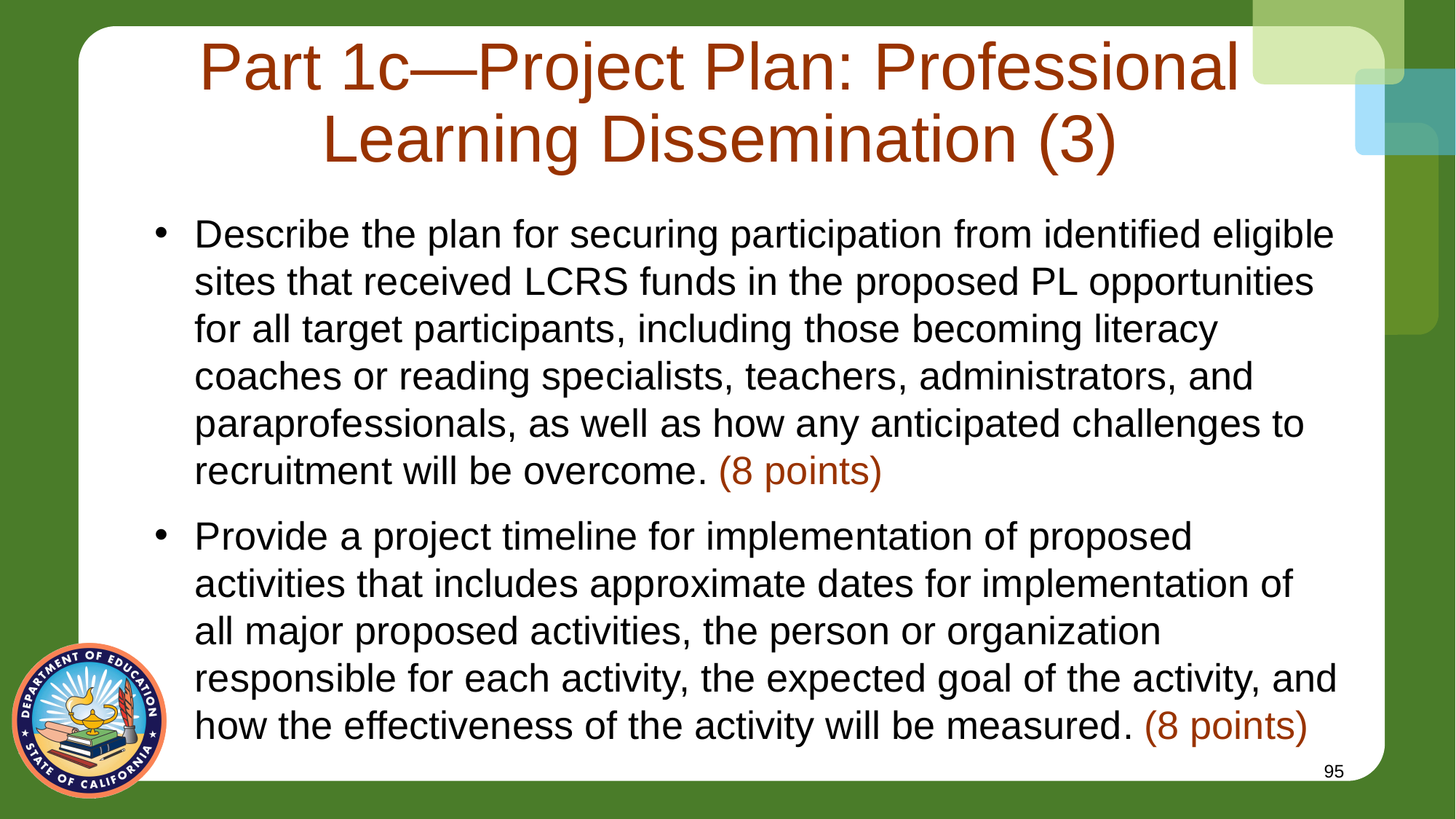

# Part 1c—Project Plan: Professional Learning Dissemination (3)
Describe the plan for securing participation from identified eligible sites that received LCRS funds in the proposed PL opportunities for all target participants, including those becoming literacy coaches or reading specialists, teachers, administrators, and paraprofessionals, as well as how any anticipated challenges to recruitment will be overcome. (8 points)
Provide a project timeline for implementation of proposed activities that includes approximate dates for implementation of all major proposed activities, the person or organization responsible for each activity, the expected goal of the activity, and how the effectiveness of the activity will be measured. (8 points)
95